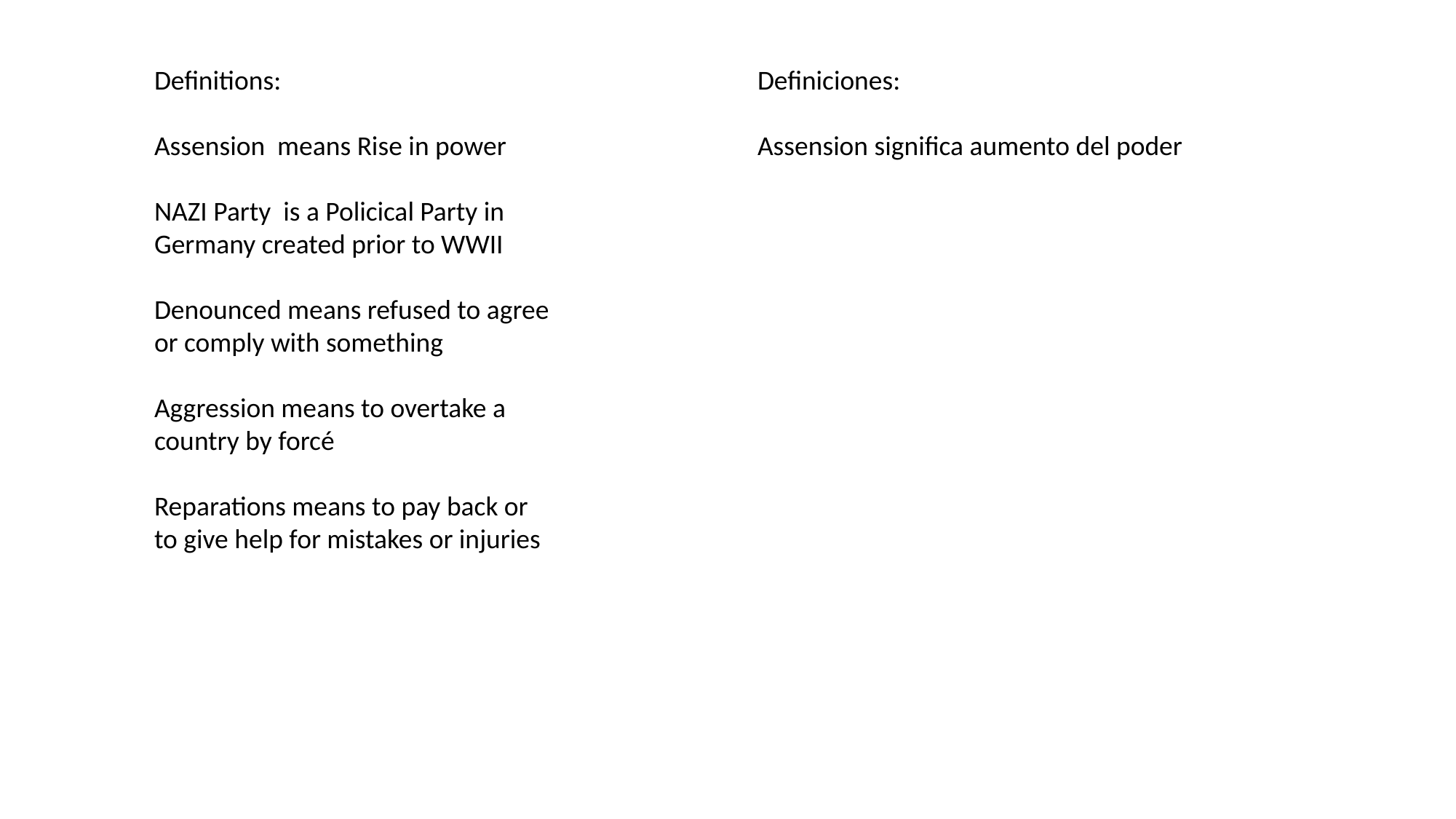

Definitions:

Assension  means Rise in power

NAZI Party  is a Policical Party in Germany created prior to WWII

Denounced means refused to agree or comply with something

Aggression means to overtake a country by forcé

Reparations means to pay back or to give help for mistakes or injuries

Definiciones:

Assension significa aumento del poder